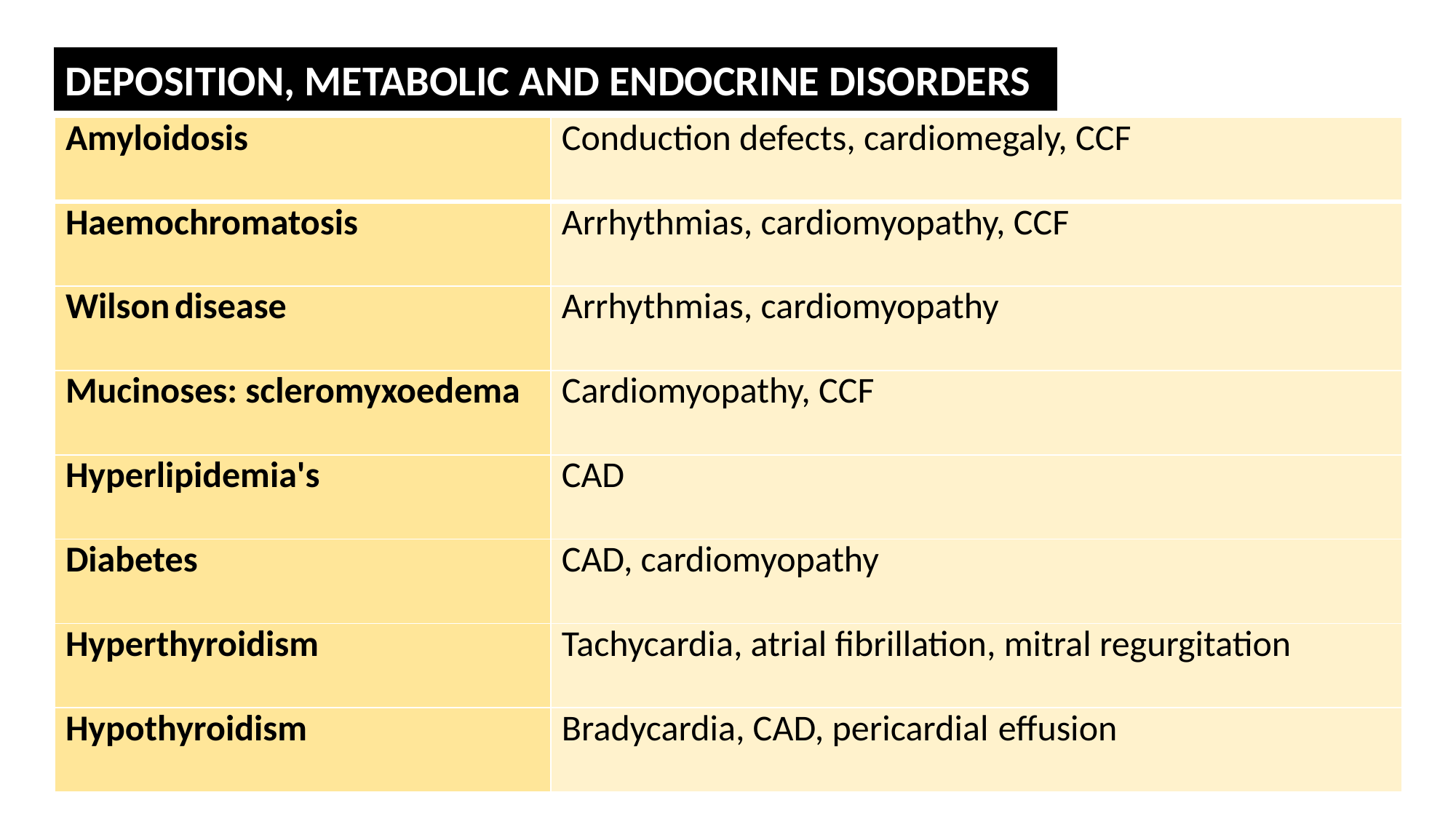

DEPOSITION, METABOLIC AND ENDOCRINE DISORDERS
| Amyloidosis | Conduction defects, cardiomegaly, CCF |
| --- | --- |
| Haemochromatosis | Arrhythmias, cardiomyopathy, CCF |
| Wilson disease | Arrhythmias, cardiomyopathy |
| Mucinoses: scleromyxoedema | Cardiomyopathy, CCF |
| Hyperlipidemia's | CAD |
| Diabetes | CAD, cardiomyopathy |
| Hyperthyroidism | Tachycardia, atrial fibrillation, mitral regurgitation |
| Hypothyroidism | Bradycardia, CAD, pericardial effusion |